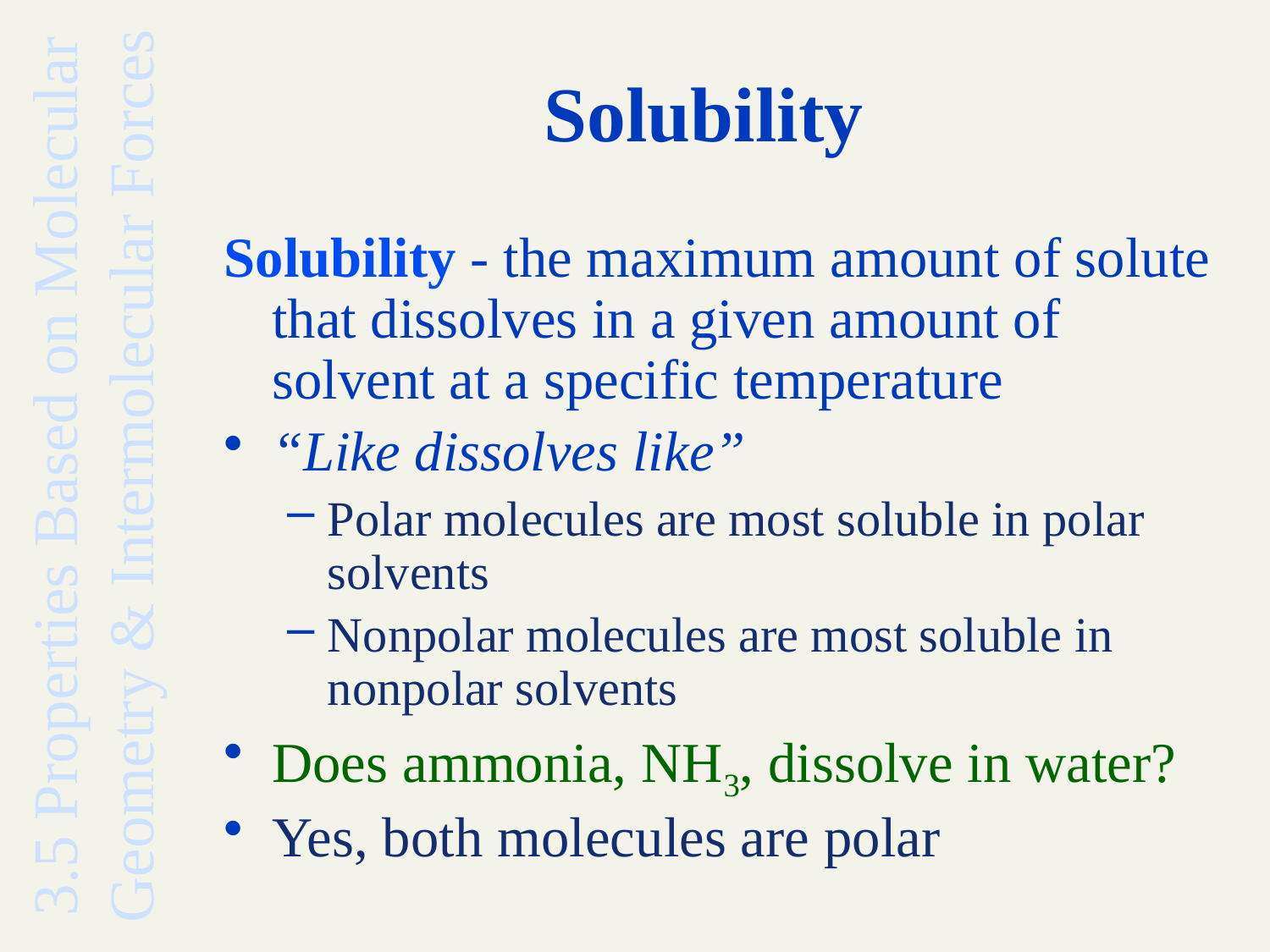

Solubility
Solubility - the maximum amount of solute that dissolves in a given amount of solvent at a specific temperature
“Like dissolves like”
Polar molecules are most soluble in polar solvents
Nonpolar molecules are most soluble in nonpolar solvents
Does ammonia, NH3, dissolve in water?
Yes, both molecules are polar
# 3.5 Properties Based on Molecular Geometry & Intermolecular Forces